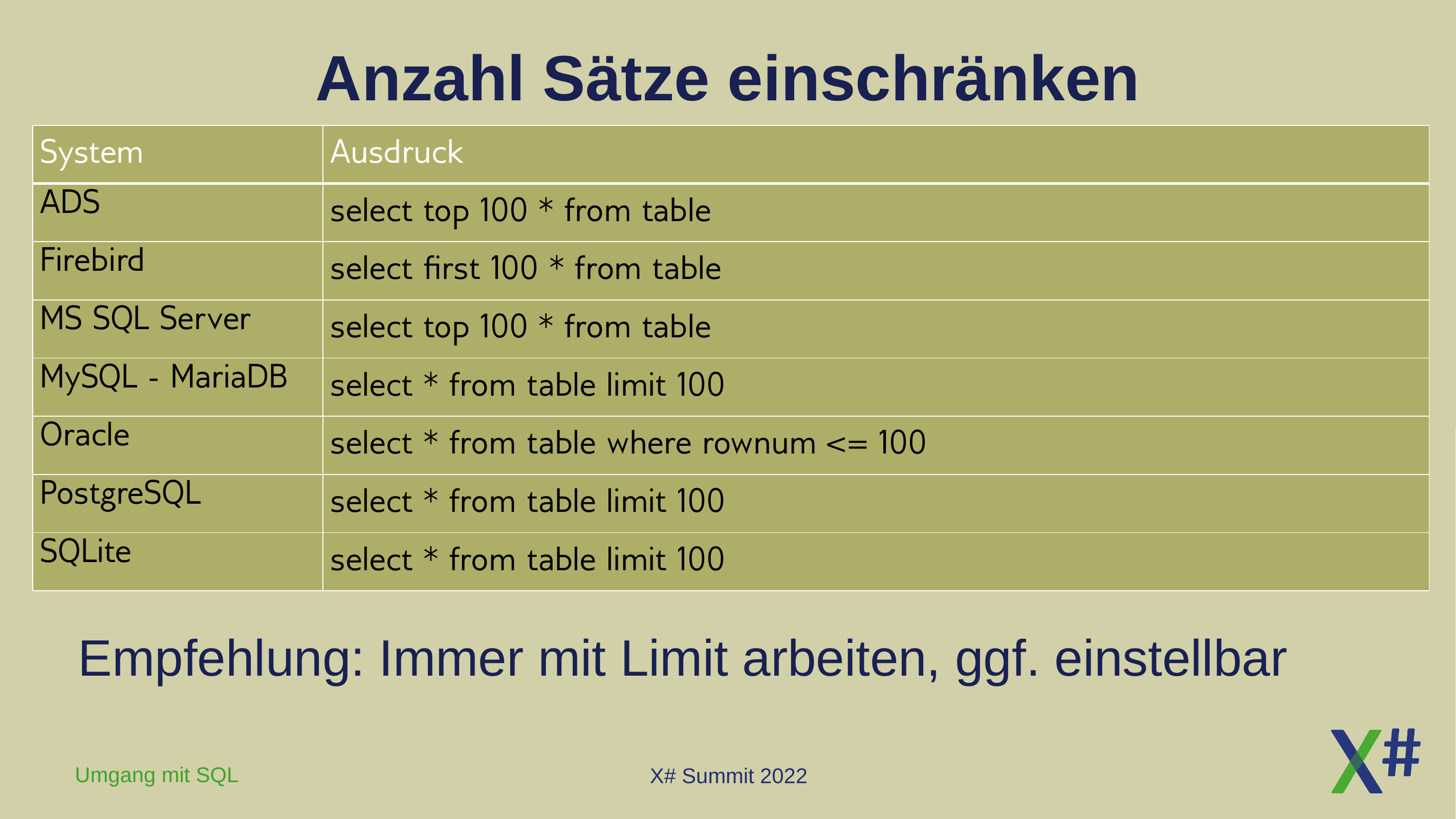

# Anzahl Sätze einschränken
| System | Ausdruck |
| --- | --- |
| ADS | select top 100 \* from table |
| Firebird | select first 100 \* from table |
| MS SQL Server | select top 100 \* from table |
| MySQL - MariaDB | select \* from table limit 100 |
| Oracle | select \* from table where rownum <= 100 |
| PostgreSQL | select \* from table limit 100 |
| SQLite | select \* from table limit 100 |
Empfehlung: Immer mit Limit arbeiten, ggf. einstellbar